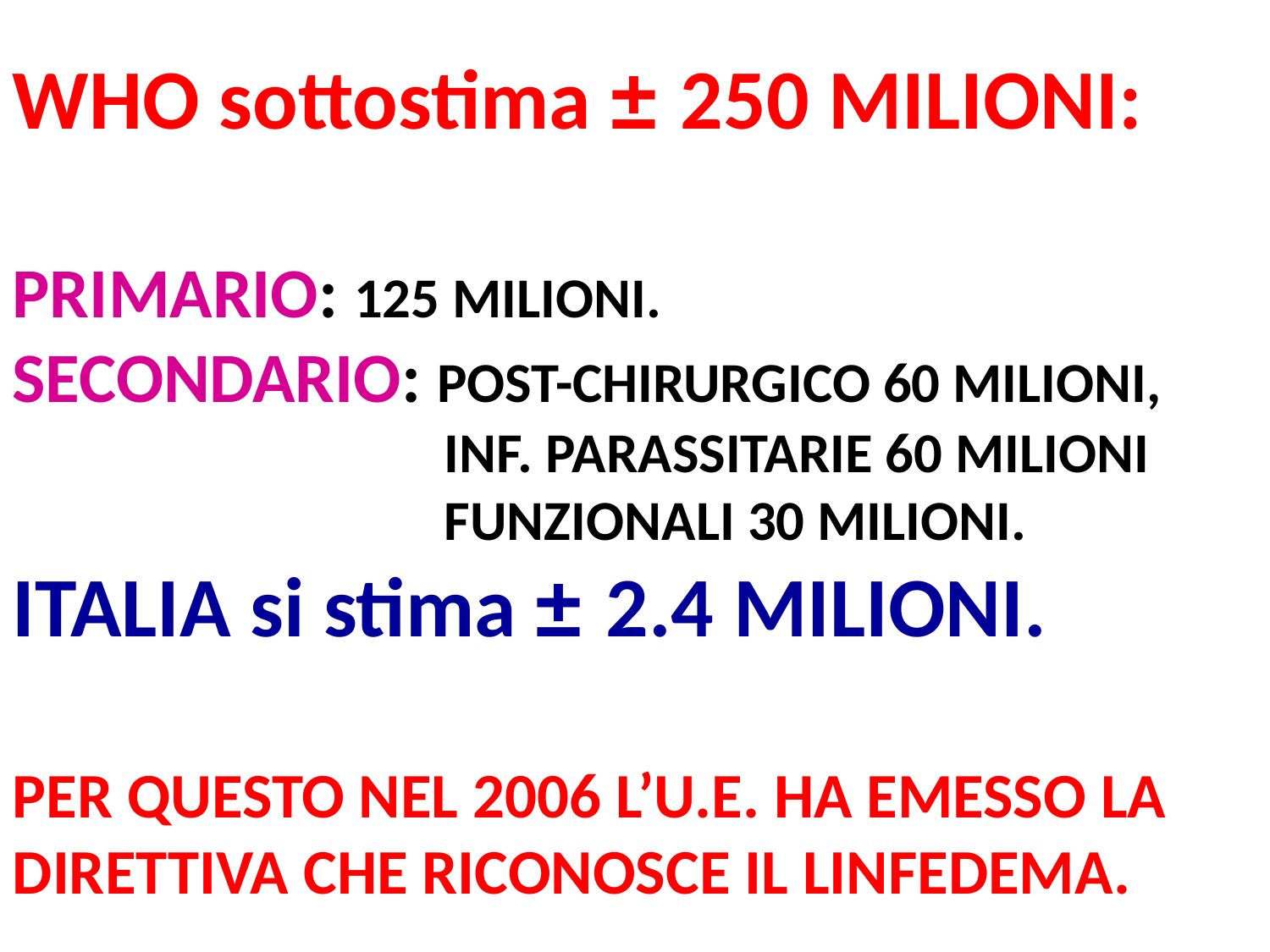

WHO sottostima ± 250 MILIONI:

PRIMARIO: 125 MILIONI.
SECONDARIO: POST-CHIRURGICO 60 MILIONI,
                                  INF. PARASSITARIE 60 MILIONI
                                  FUNZIONALI 30 MILIONI.
ITALIA si stima ± 2.4 MILIONI.

PER QUESTO NEL 2006 L’U.E. HA EMESSO LA DIRETTIVA CHE RICONOSCE IL LINFEDEMA.